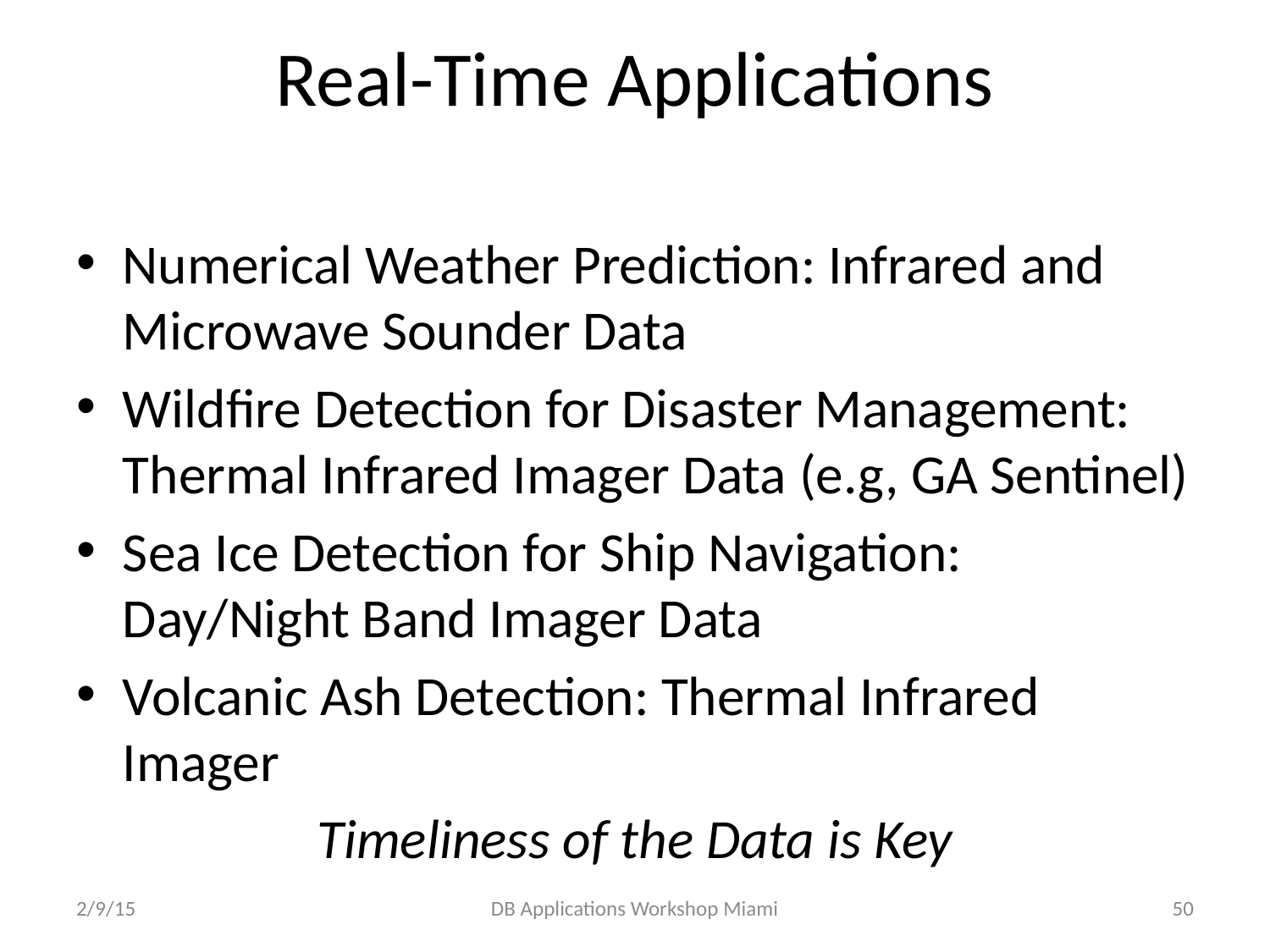

# Real-Time Applications
Numerical Weather Prediction: Infrared and Microwave Sounder Data
Wildfire Detection for Disaster Management: Thermal Infrared Imager Data (e.g, GA Sentinel)
Sea Ice Detection for Ship Navigation: Day/Night Band Imager Data
Volcanic Ash Detection: Thermal Infrared Imager
Timeliness of the Data is Key

2/9/15
DB Applications Workshop Miami
50